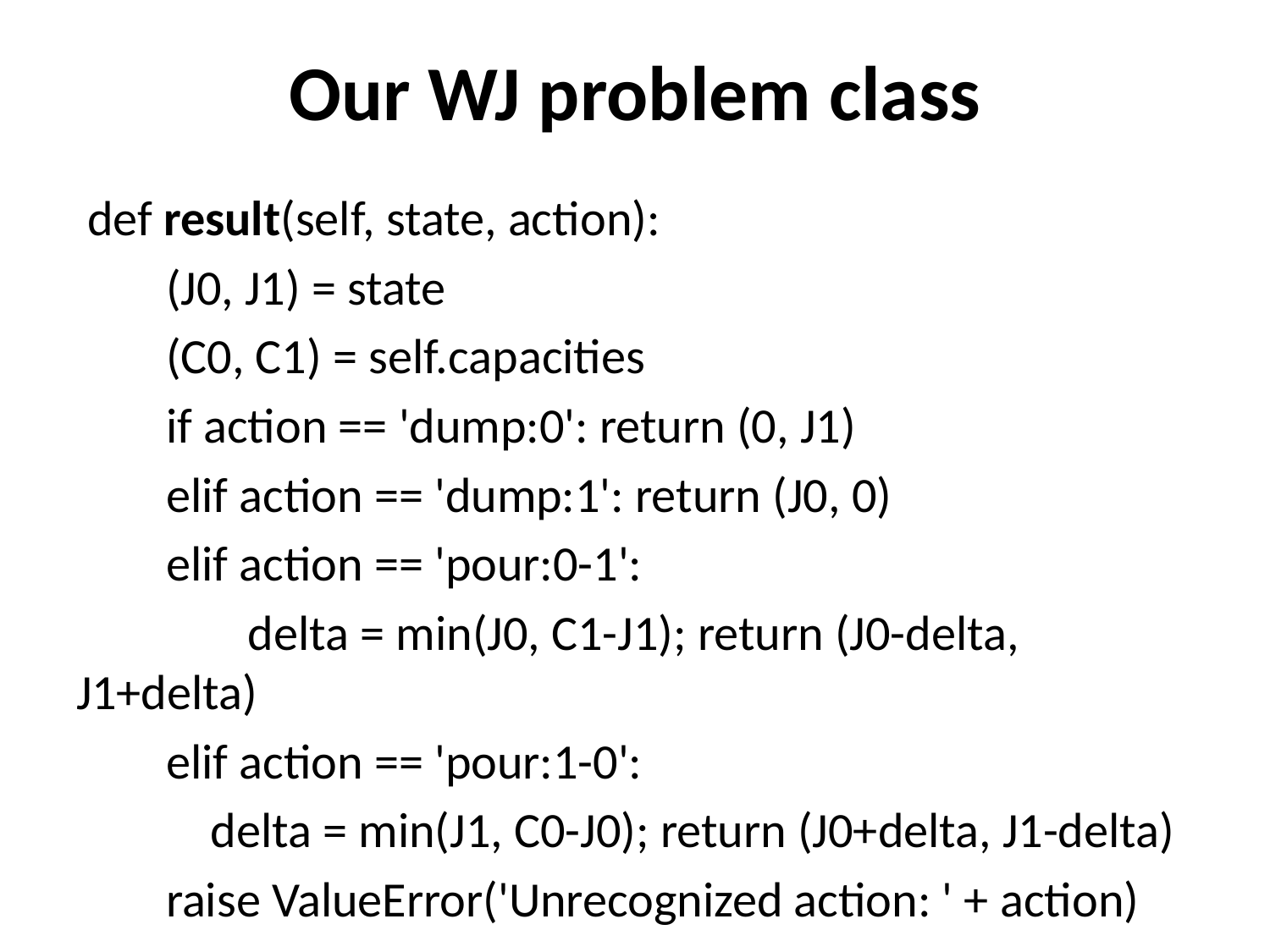

# Our WJ problem class
 def result(self, state, action):
        (J0, J1) = state
        (C0, C1) = self.capacities
        if action == 'dump:0': return (0, J1)
        elif action == 'dump:1': return (J0, 0)
        elif action == 'pour:0-1':
	    delta = min(J0, C1-J1); return (J0-delta, J1+delta)
        elif action == 'pour:1-0':
            delta = min(J1, C0-J0); return (J0+delta, J1-delta)
        raise ValueError('Unrecognized action: ' + action)